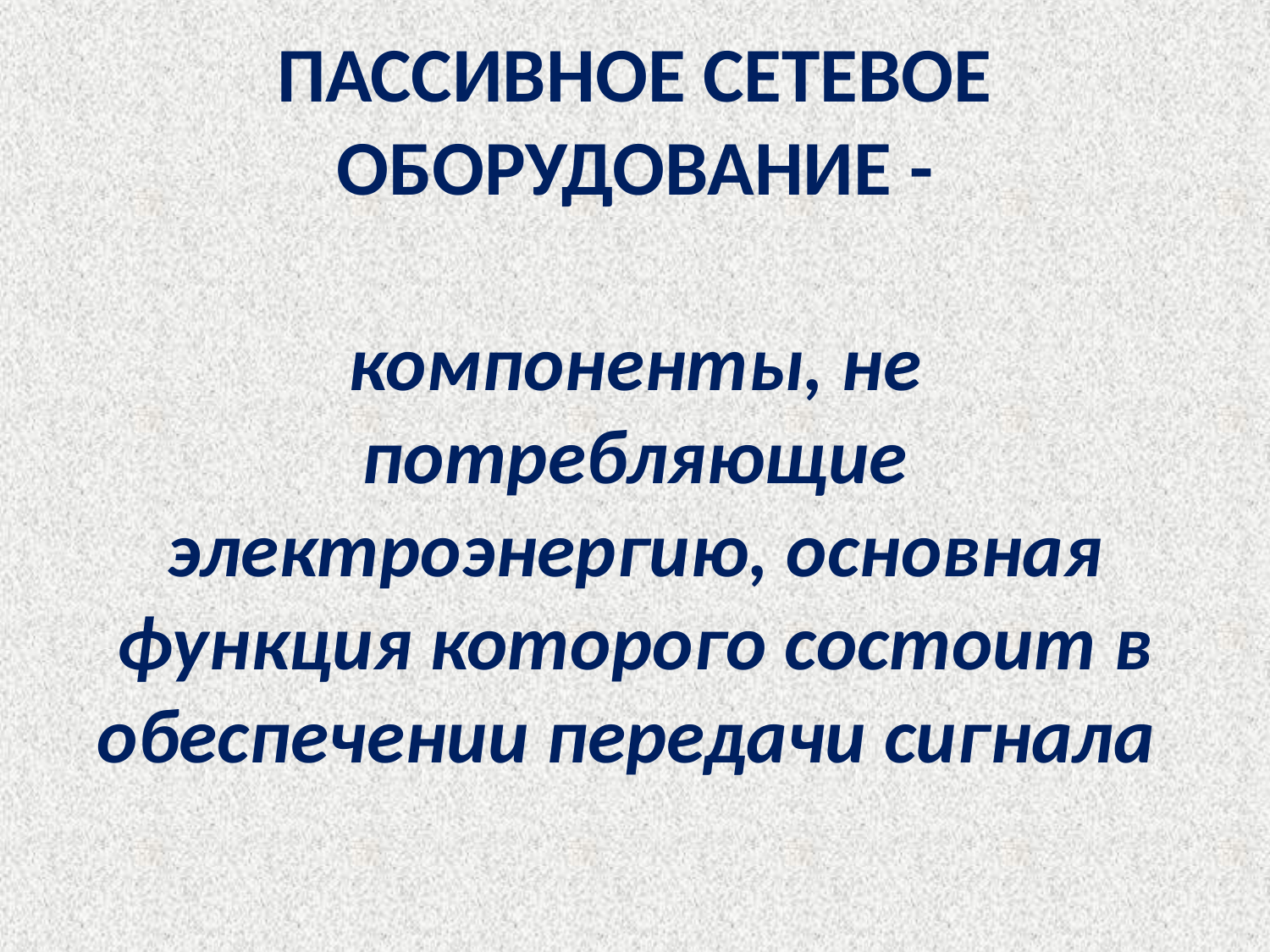

# ПАССИВНОЕ СЕТЕВОЕ ОБОРУДОВАНИЕ -
компоненты, не потребляющие электроэнергию, основная функция которого состоит в обеспечении передачи сигнала